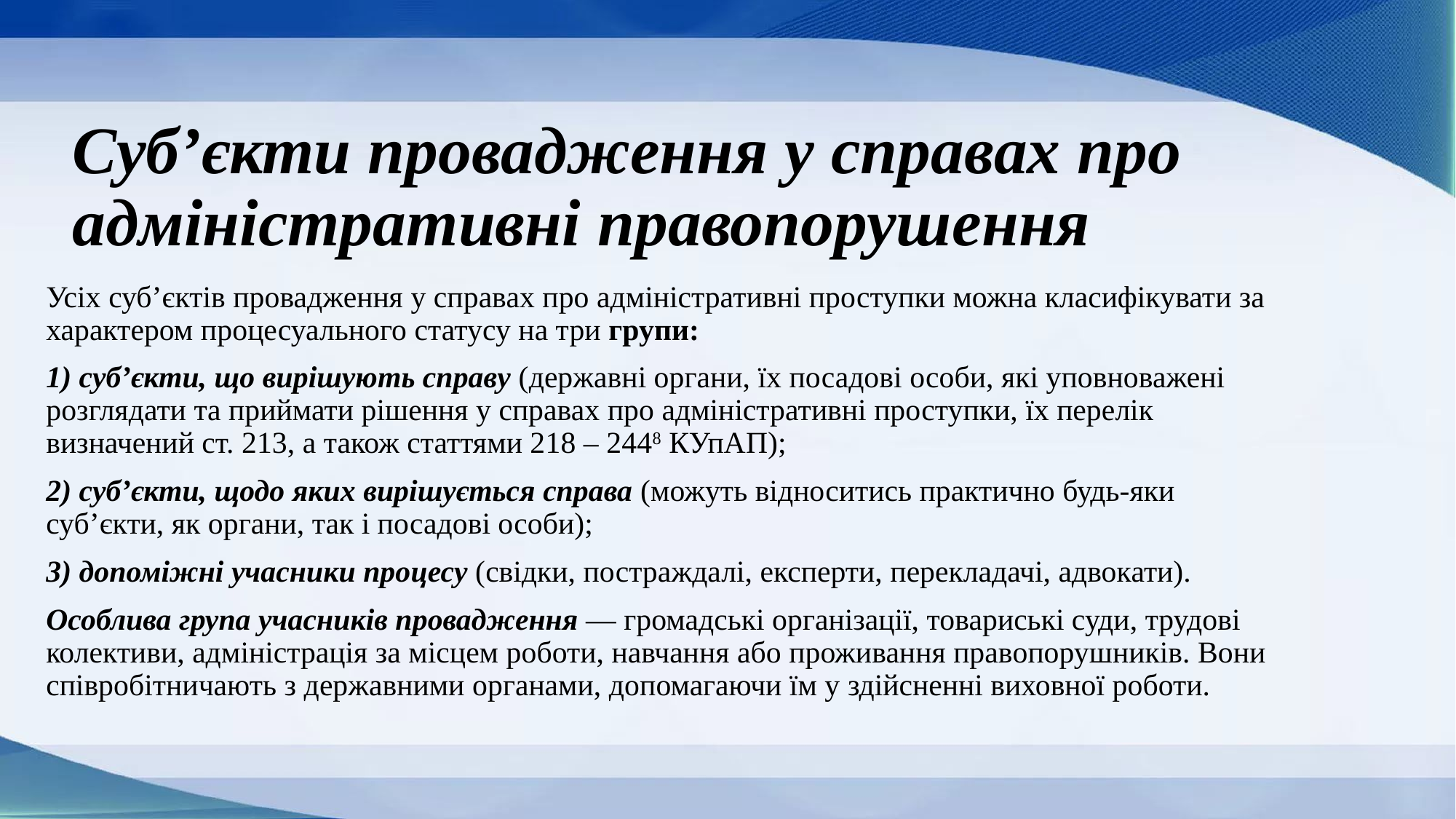

# Суб’єкти провадження у справах про адміністративні правопорушення
Усіх суб’єктів провадження у справах про адміністративні проступки можна класифікувати за характером процесуального статусу на три групи:
1) суб’єкти, що вирішують справу (державні органи, їх посадові особи, які уповноважені розглядати та приймати рішення у справах про адміністративні проступки, їх перелік визначений ст. 213, а також статтями 218 – 2448 КУпАП);
2) суб’єкти, щодо яких вирішується справа (можуть відноситись практично будь-яки суб’єкти, як органи, так i посадові особи);
3) допоміжні учасники процесу (свідки, постраждалі, експерти, перекладачі, адвокати).
Особлива група учасників провадження — громадські організації, товариські суди, трудові колективи, адміністрація за місцем роботи, навчання або проживання правопорушників. Вони співробітничають з державними органами, допомагаючи їм у здійсненні виховної роботи.